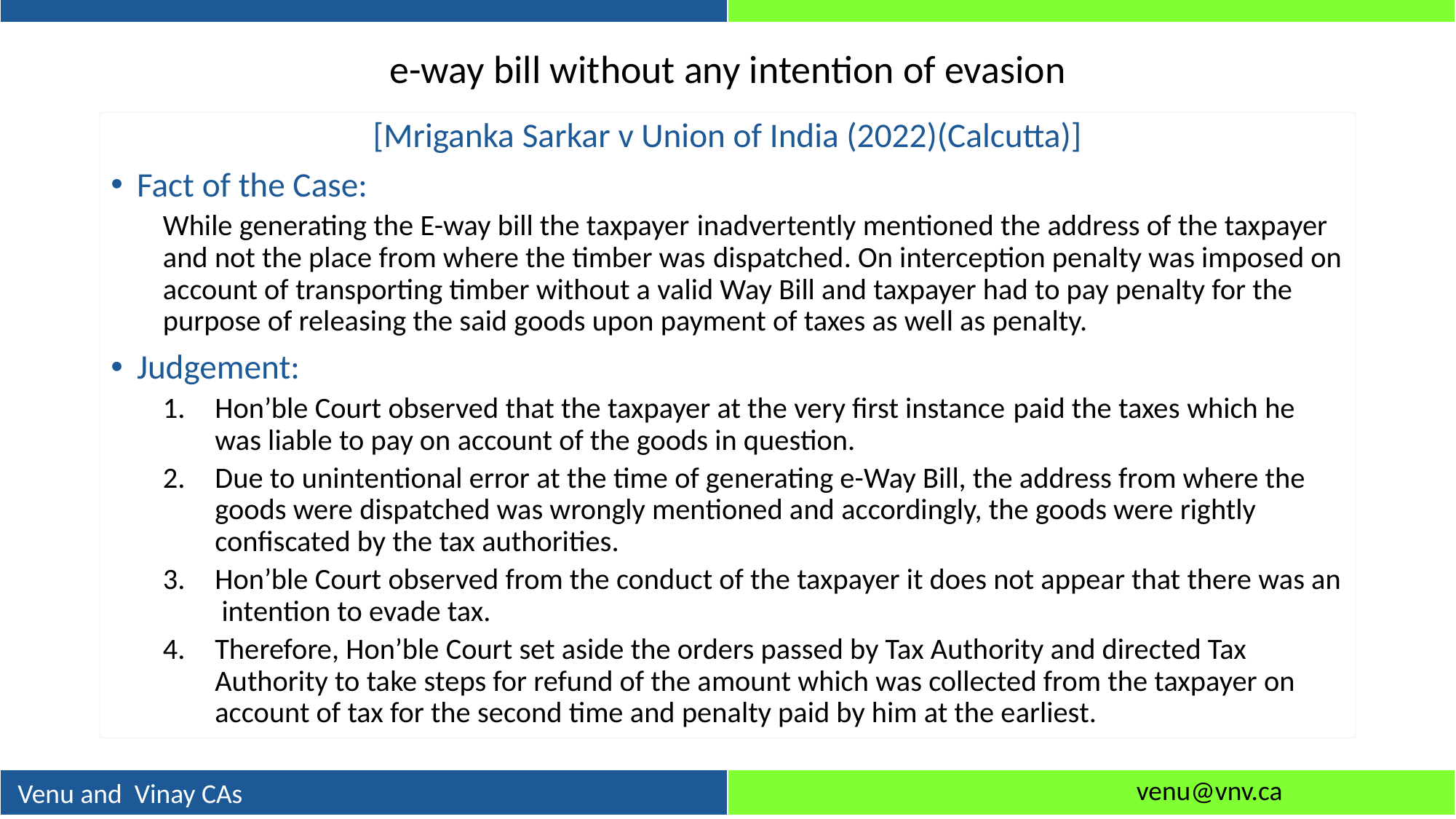

# e-way bill without any intention of evasion
[Mriganka Sarkar v Union of India (2022)(Calcutta)]
Fact of the Case:
While generating the E-way bill the taxpayer inadvertently mentioned the address of the taxpayer and not the place from where the timber was dispatched. On interception penalty was imposed on account of transporting timber without a valid Way Bill and taxpayer had to pay penalty for the purpose of releasing the said goods upon payment of taxes as well as penalty.
Judgement:
Hon’ble Court observed that the taxpayer at the very first instance paid the taxes which he was liable to pay on account of the goods in question.
Due to unintentional error at the time of generating e-Way Bill, the address from where the goods were dispatched was wrongly mentioned and accordingly, the goods were rightly confiscated by the tax authorities.
Hon’ble Court observed from the conduct of the taxpayer it does not appear that there was an  intention to evade tax.
Therefore, Hon’ble Court set aside the orders passed by Tax Authority and directed Tax Authority to take steps for refund of the amount which was collected from the taxpayer on account of tax for the second time and penalty paid by him at the earliest.